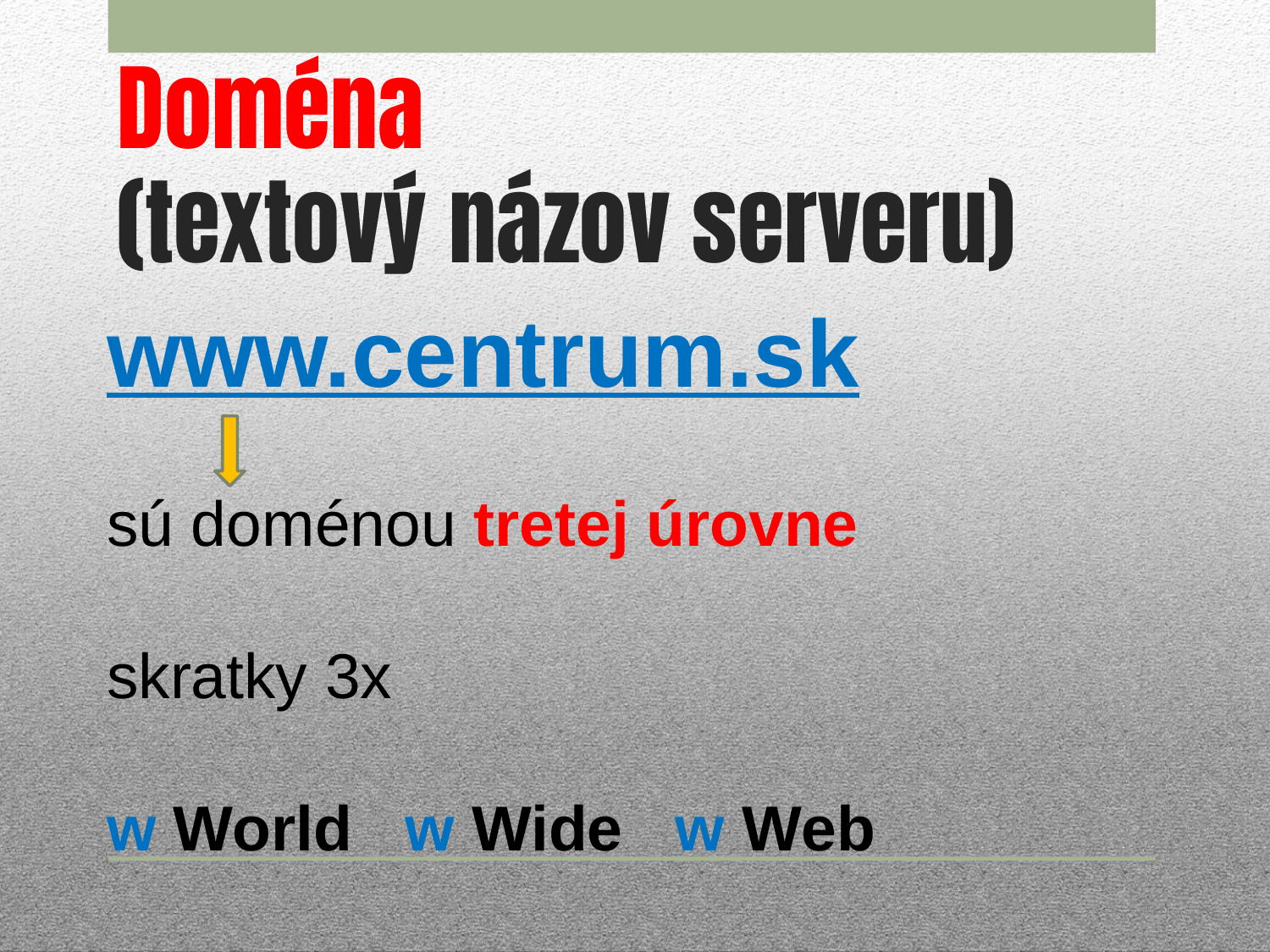

# Doména (textový názov serveru)
www.centrum.sk

sú doménou tretej úrovne

skratky 3x

w World   w Wide   w Web